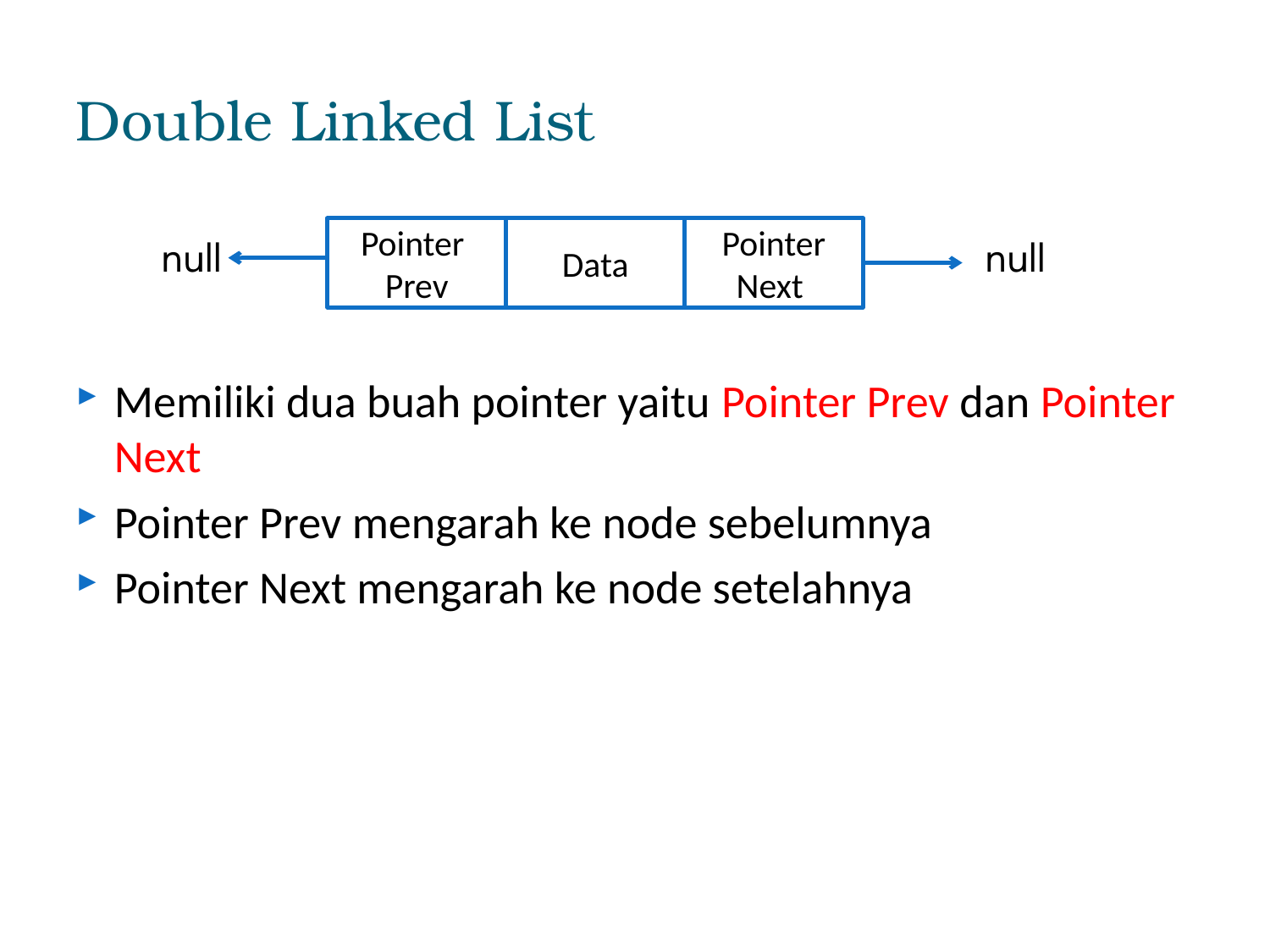

# Double Linked List

Memiliki dua buah pointer yaitu Pointer Prev dan Pointer Next
Pointer Prev mengarah ke node sebelumnya
Pointer Next mengarah ke node setelahnya

Pointer
Prev
Data
Pointer
Next
null
null